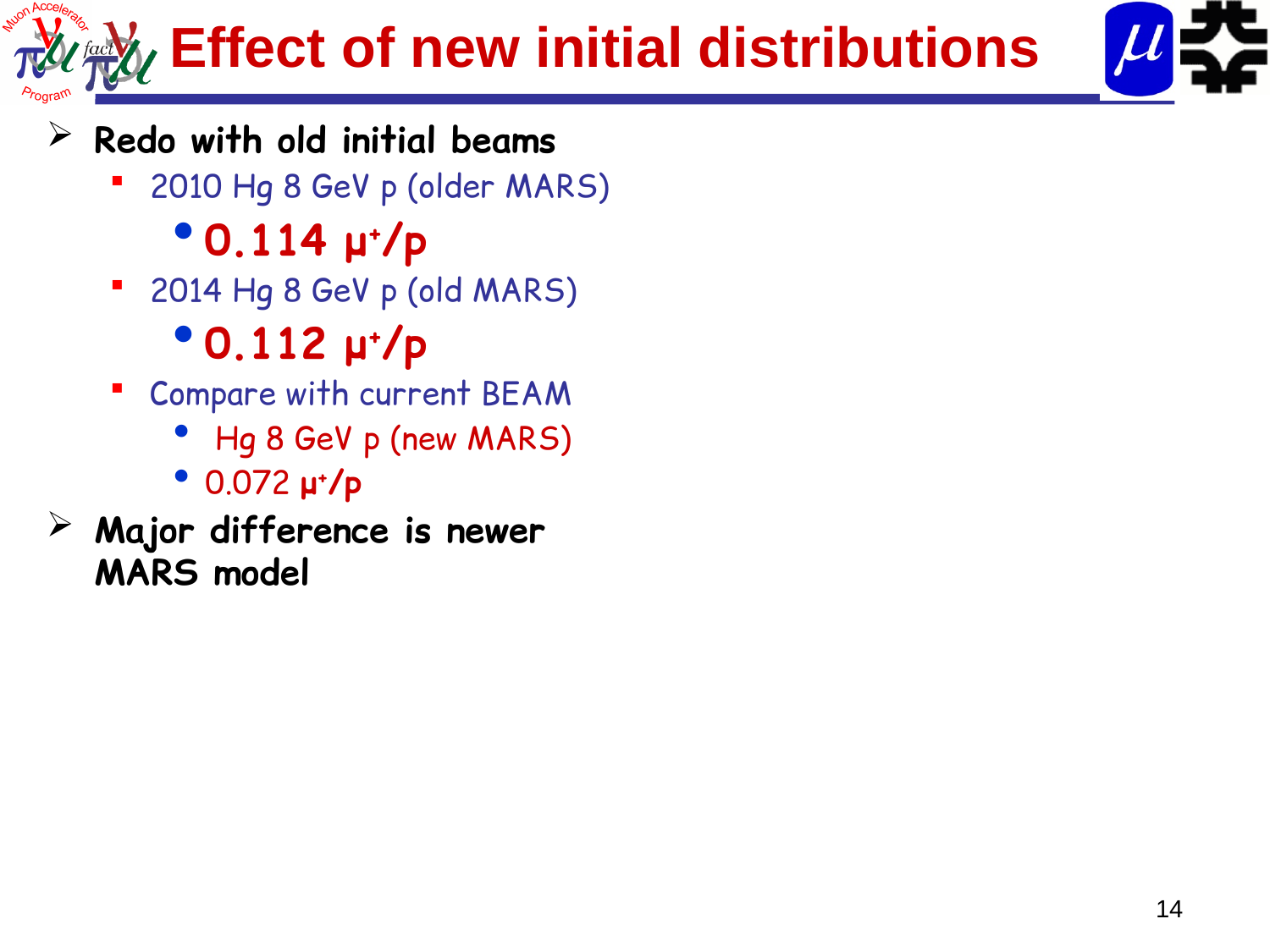

# Effect of new initial distributions
Redo with old initial beams
2010 Hg 8 GeV p (older MARS)
0.114 μ+/p
2014 Hg 8 GeV p (old MARS)
0.112 μ+/p
Compare with current BEAM
 Hg 8 GeV p (new MARS)
0.072 μ+/p
Major difference is newer MARS model

14